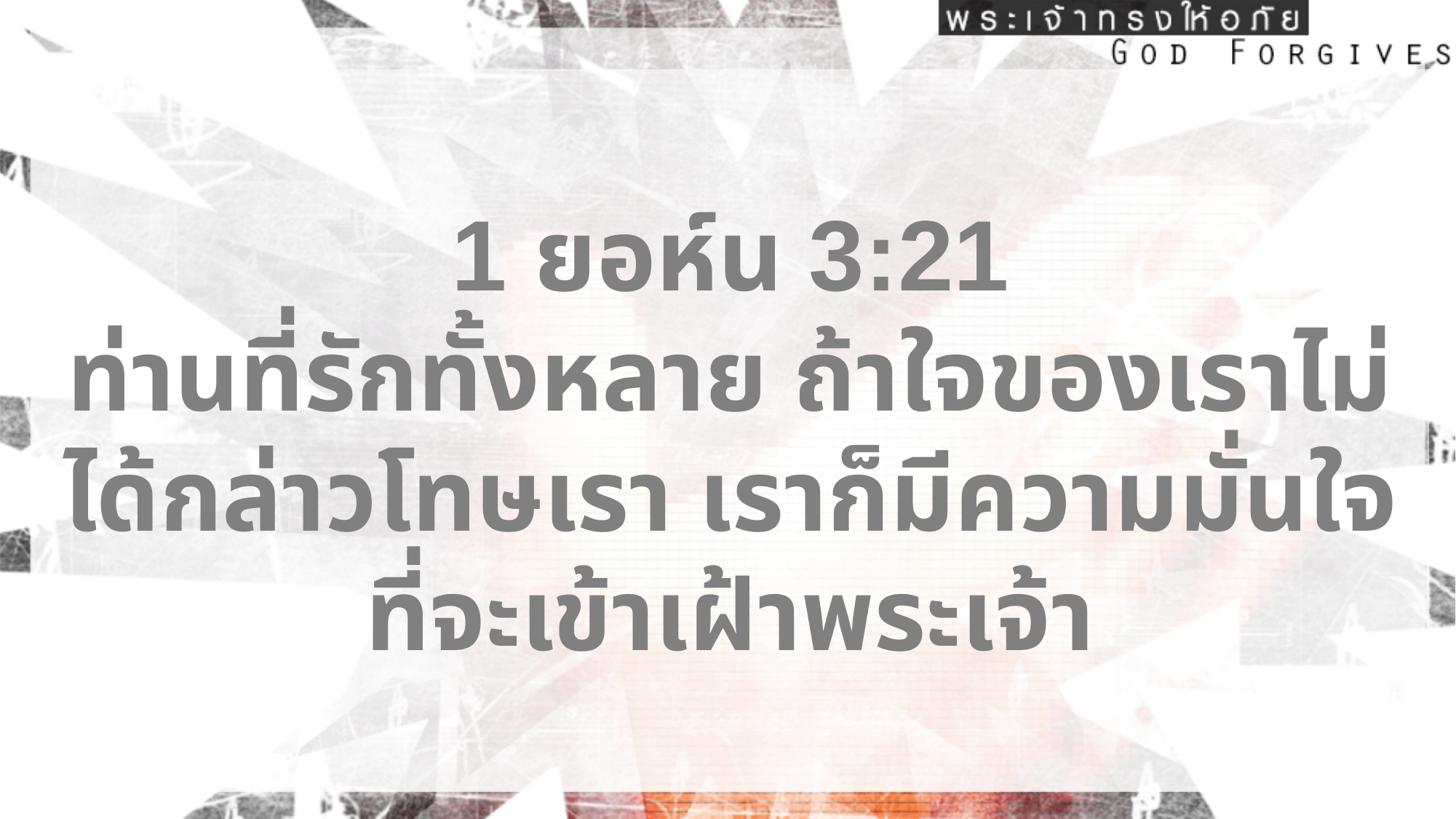

1 ยอห์น 3:21
ท่านที่รักทั้งหลาย ถ้าใจของเราไม่ได้กล่าวโทษเรา เราก็มีความมั่นใจที่จะเข้าเฝ้าพระเจ้า